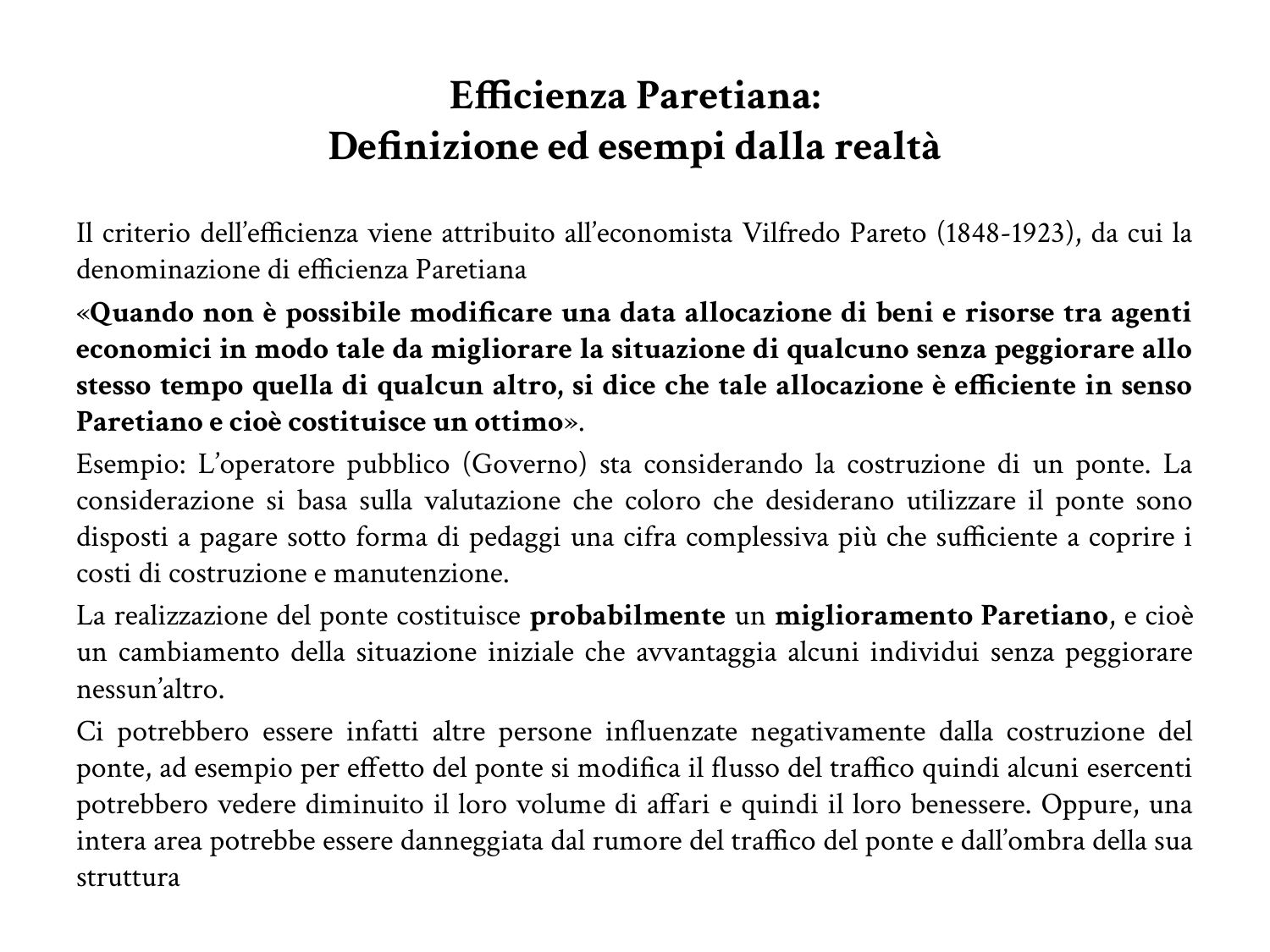

# Efficienza Paretiana: Definizione ed esempi dalla realtà
Il criterio dell’efficienza viene attribuito all’economista Vilfredo Pareto (1848-1923), da cui la denominazione di efficienza Paretiana
«Quando non è possibile modificare una data allocazione di beni e risorse tra agenti economici in modo tale da migliorare la situazione di qualcuno senza peggiorare allo stesso tempo quella di qualcun altro, si dice che tale allocazione è efficiente in senso Paretiano e cioè costituisce un ottimo».
Esempio: L’operatore pubblico (Governo) sta considerando la costruzione di un ponte. La considerazione si basa sulla valutazione che coloro che desiderano utilizzare il ponte sono disposti a pagare sotto forma di pedaggi una cifra complessiva più che sufficiente a coprire i costi di costruzione e manutenzione.
La realizzazione del ponte costituisce probabilmente un miglioramento Paretiano, e cioè un cambiamento della situazione iniziale che avvantaggia alcuni individui senza peggiorare nessun’altro.
Ci potrebbero essere infatti altre persone influenzate negativamente dalla costruzione del ponte, ad esempio per effetto del ponte si modifica il flusso del traffico quindi alcuni esercenti potrebbero vedere diminuito il loro volume di affari e quindi il loro benessere. Oppure, una intera area potrebbe essere danneggiata dal rumore del traffico del ponte e dall’ombra della sua struttura